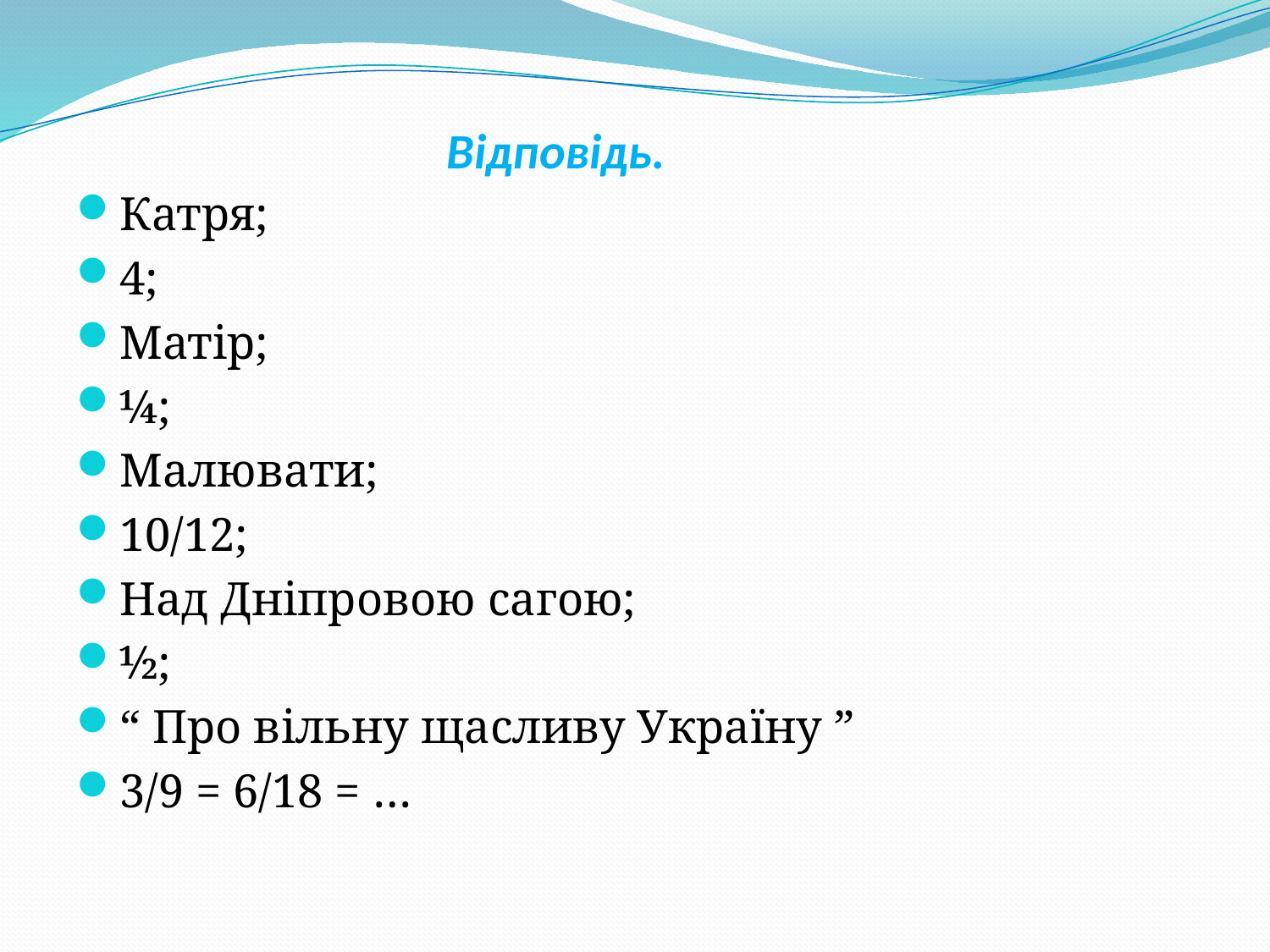

# Відповідь.
Катря;
4;
Матір;
¼;
Малювати;
10/12;
Над Дніпровою сагою;
½;
“ Про вільну щасливу Україну ”
3/9 = 6/18 = …